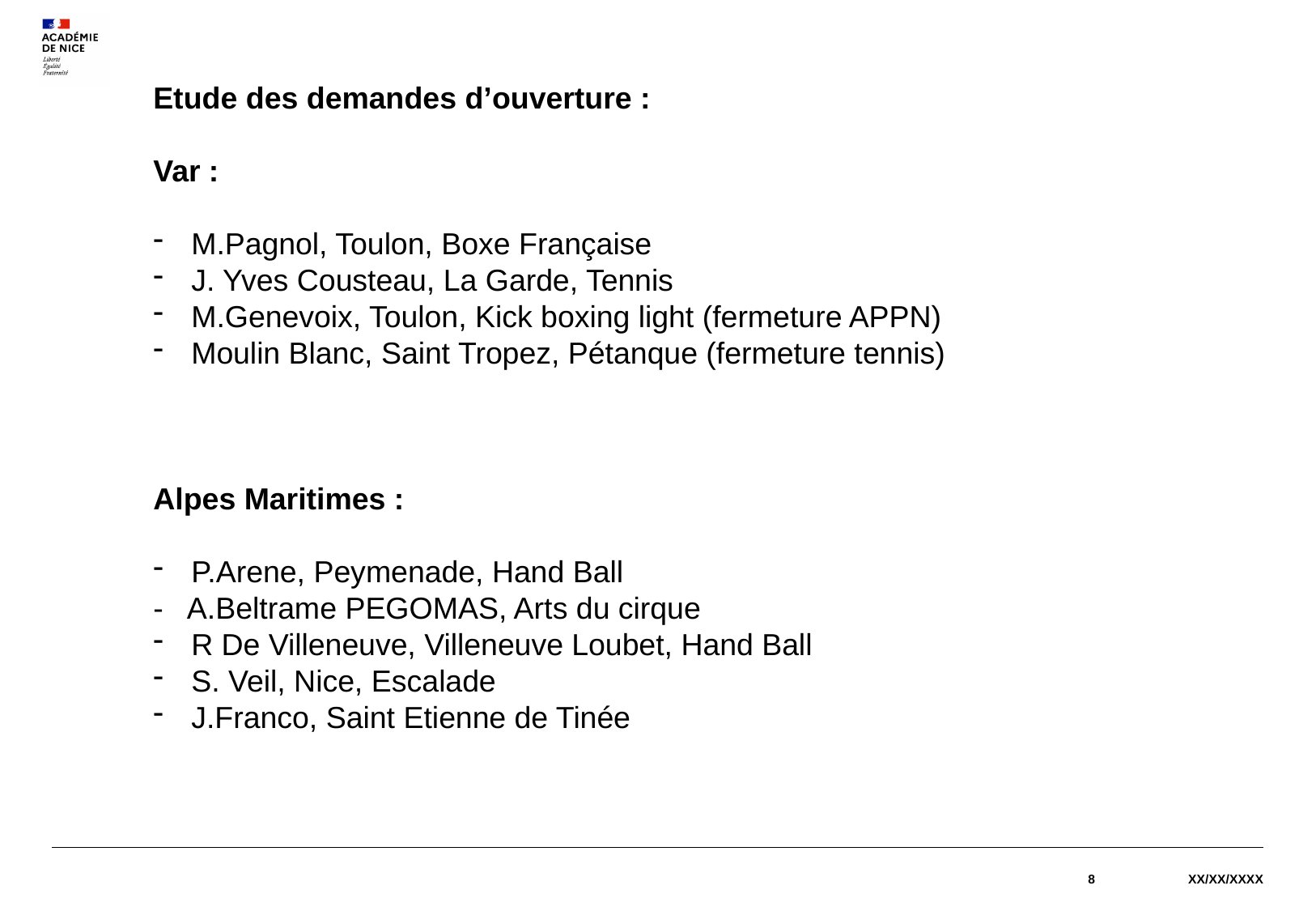

Etude des demandes d’ouverture :

Var :

M.Pagnol, Toulon, Boxe Française
J. Yves Cousteau, La Garde, Tennis
M.Genevoix, Toulon, Kick boxing light (fermeture APPN)
Moulin Blanc, Saint Tropez, Pétanque (fermeture tennis)

Alpes Maritimes :

P.Arene, Peymenade, Hand Ball
-   A.Beltrame PEGOMAS, Arts du cirque
R De Villeneuve, Villeneuve Loubet, Hand Ball
S. Veil, Nice, Escalade
J.Franco, Saint Etienne de Tinée
8
XX/XX/XXXX